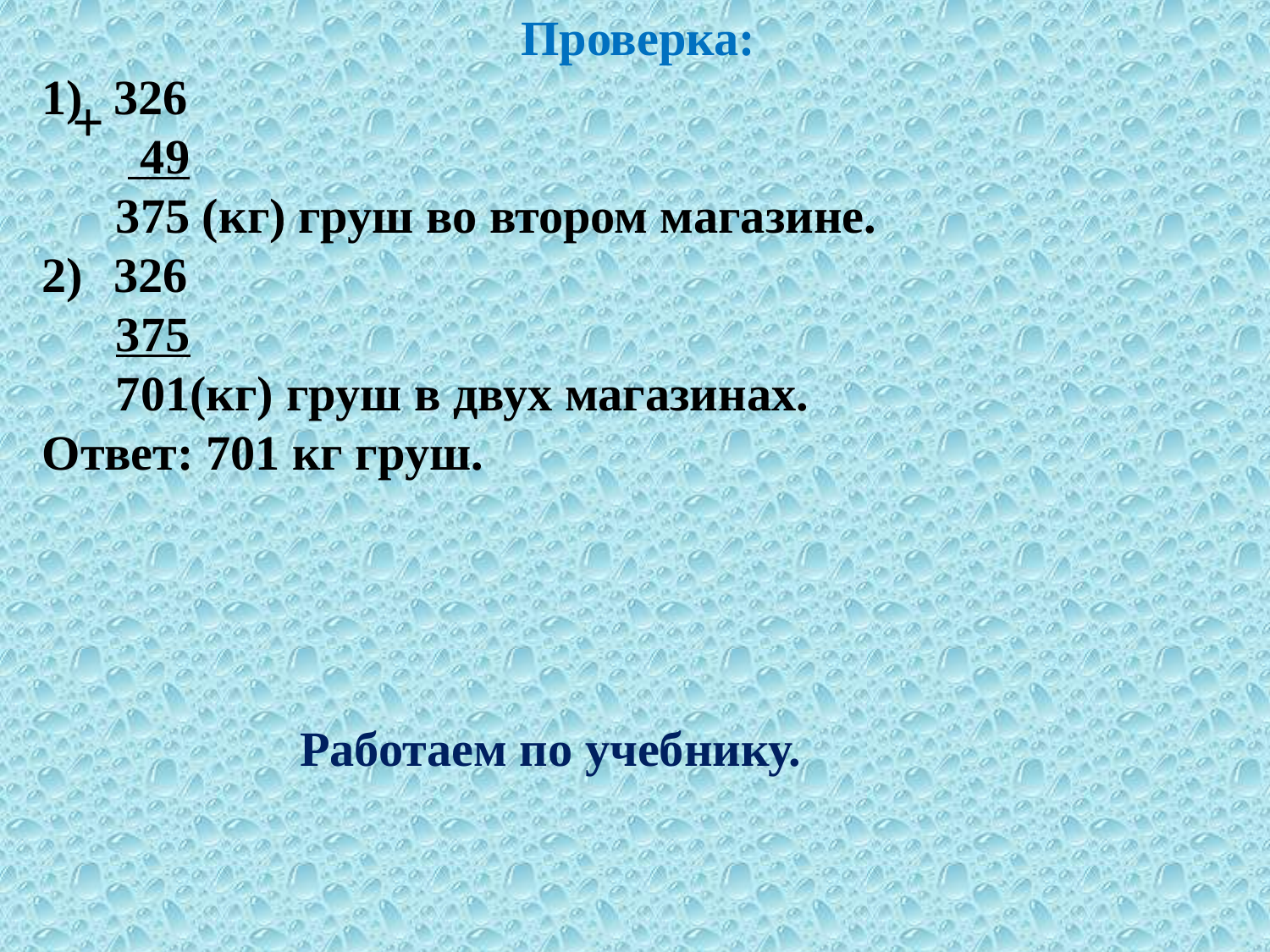

Проверка:
326
        49
      375 (кг) груш во втором магазине.
326
      375
      701(кг) груш в двух магазинах.
Ответ: 701 кг груш.

                     Работаем по учебнику.

+